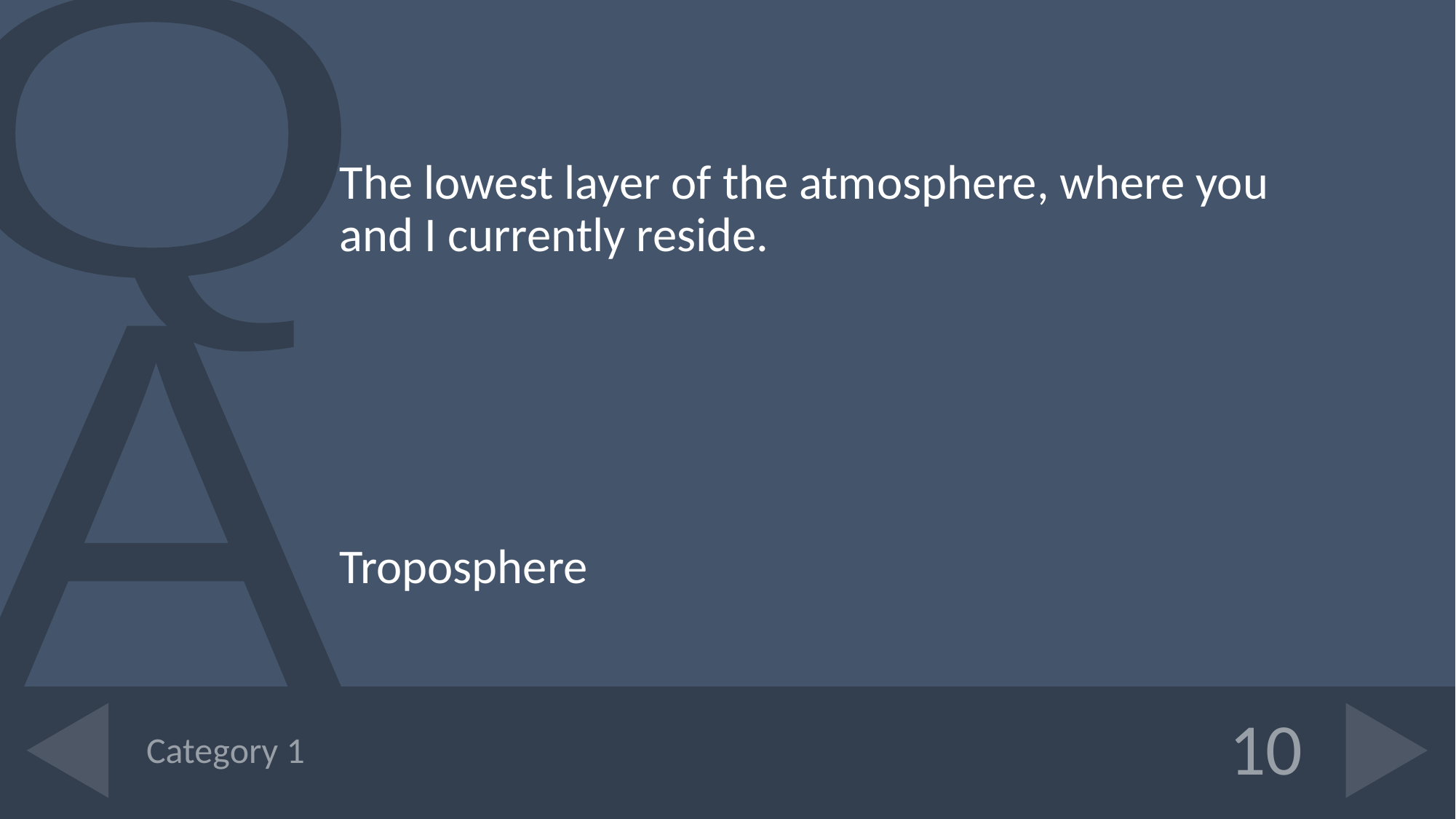

The lowest layer of the atmosphere, where you and I currently reside.

Troposphere
# Category 1
10